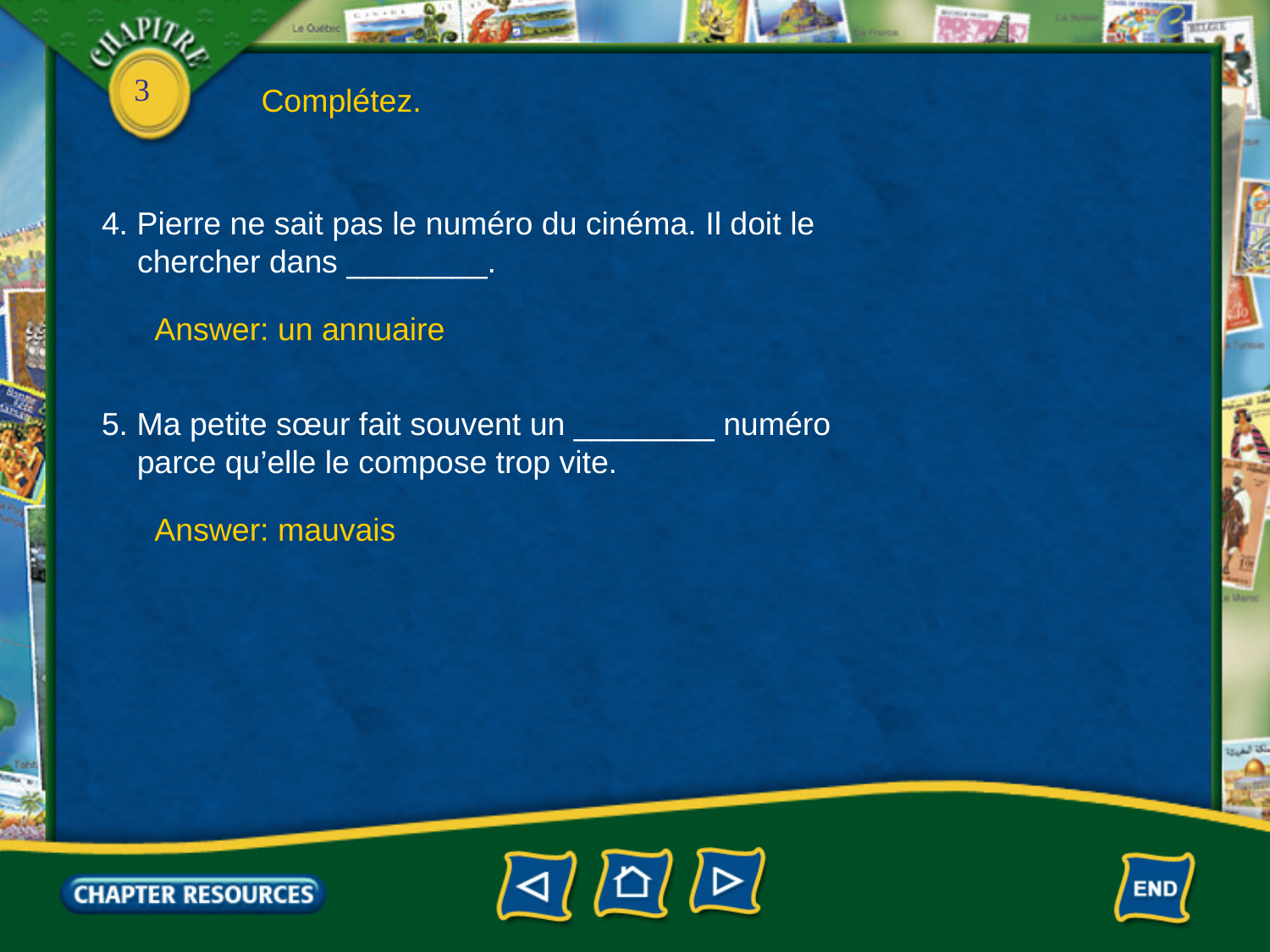

Complétez.
4. Pierre ne sait pas le numéro du cinéma. Il doit le
    chercher dans ________.
Answer: un annuaire
5. Ma petite sœur fait souvent un ________ numéro
    parce qu’elle le compose trop vite.
Answer: mauvais